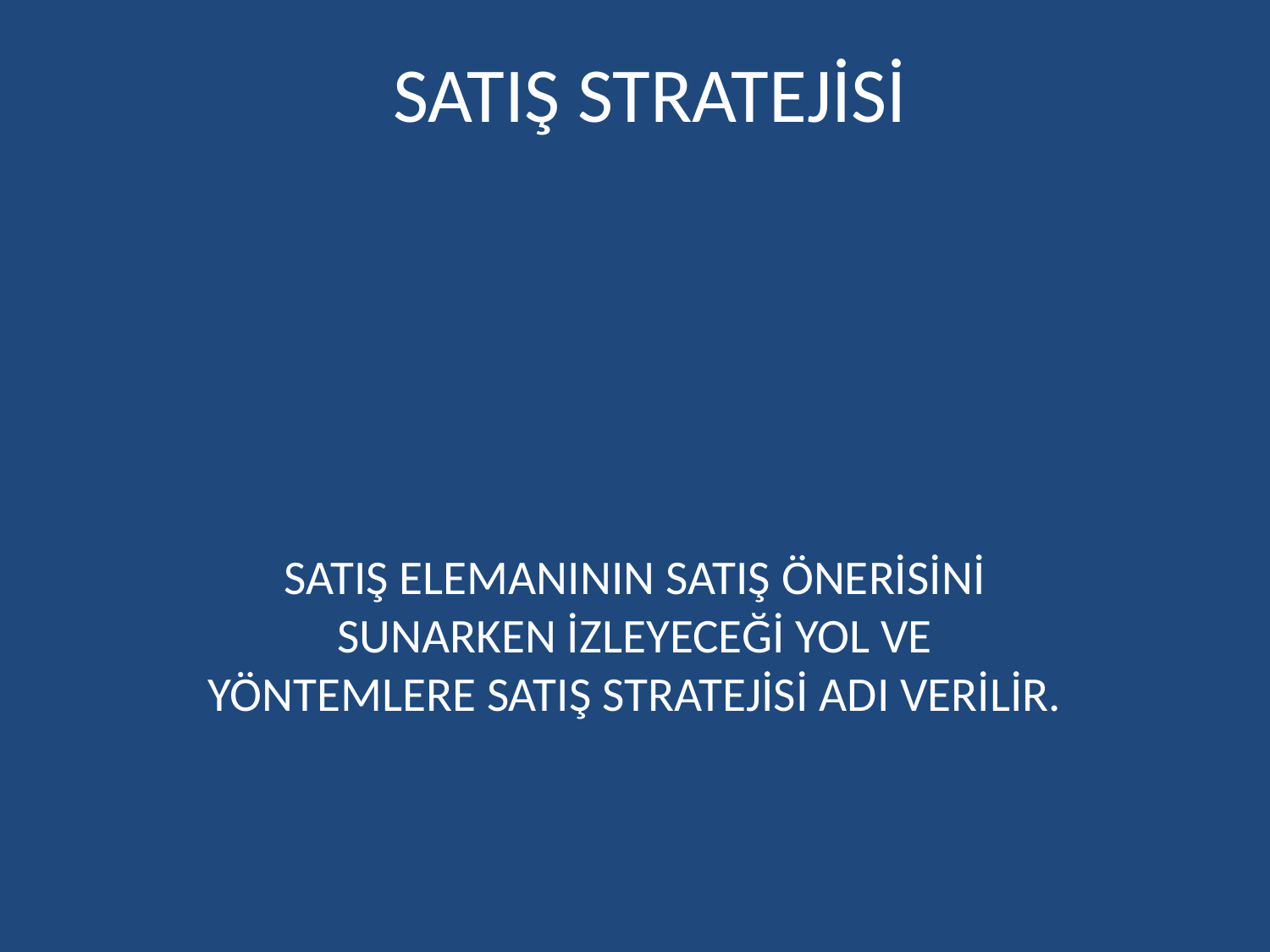

# SATIŞ STRATEJİSİ
SATIŞ ELEMANININ SATIŞ ÖNERİSİNİ SUNARKEN İZLEYECEĞİ YOL VE YÖNTEMLERE SATIŞ STRATEJİSİ ADI VERİLİR.